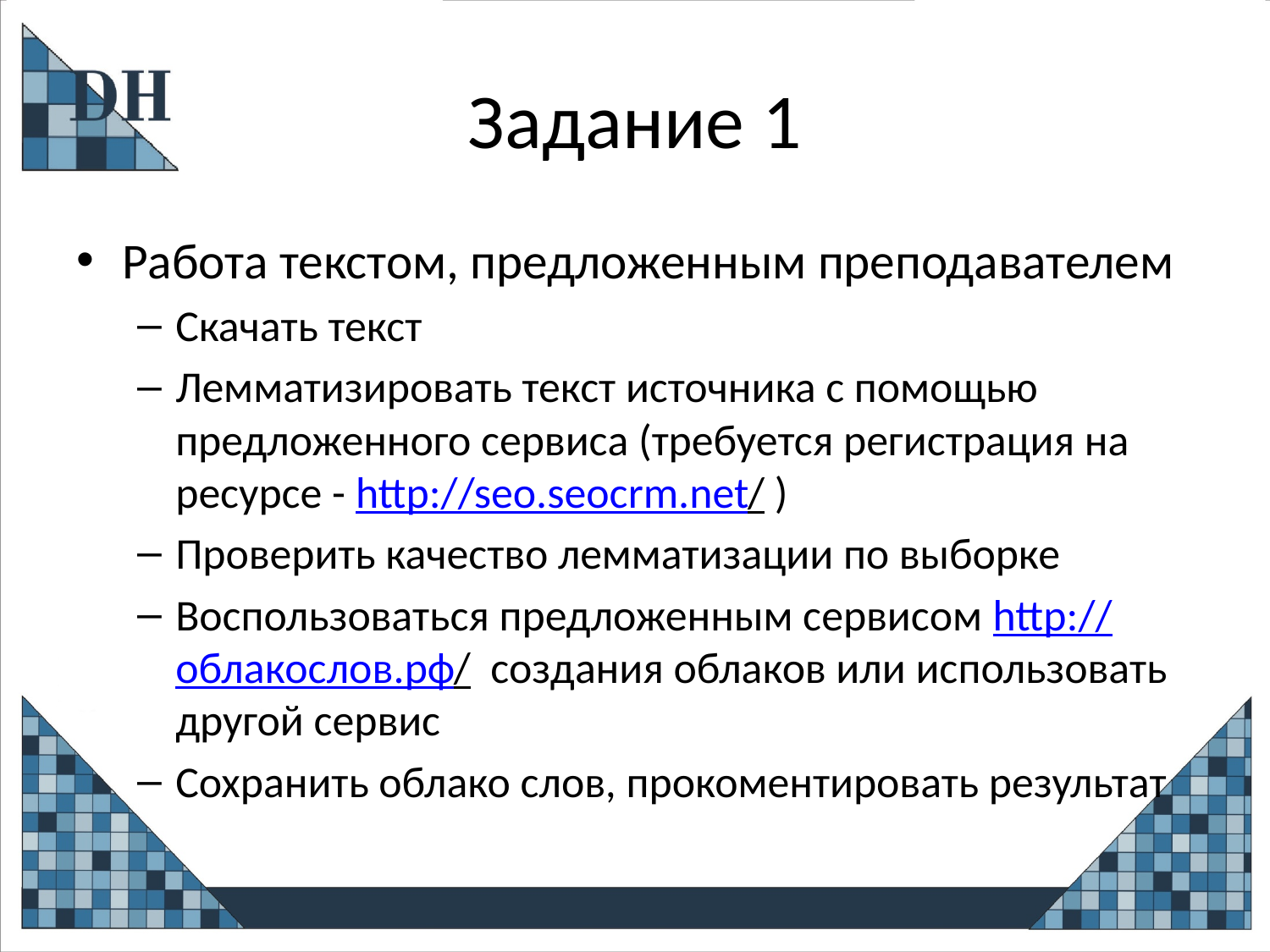

# Задание 1
Работа текстом, предложенным преподавателем
Скачать текст
Лемматизировать текст источника с помощью предложенного сервиса (требуется регистрация на ресурсе - http://seo.seocrm.net/ )
Проверить качество лемматизации по выборке
Воспользоваться предложенным сервисом http://облакослов.рф/  создания облаков или использовать другой сервис
Сохранить облако слов, прокоментировать результат